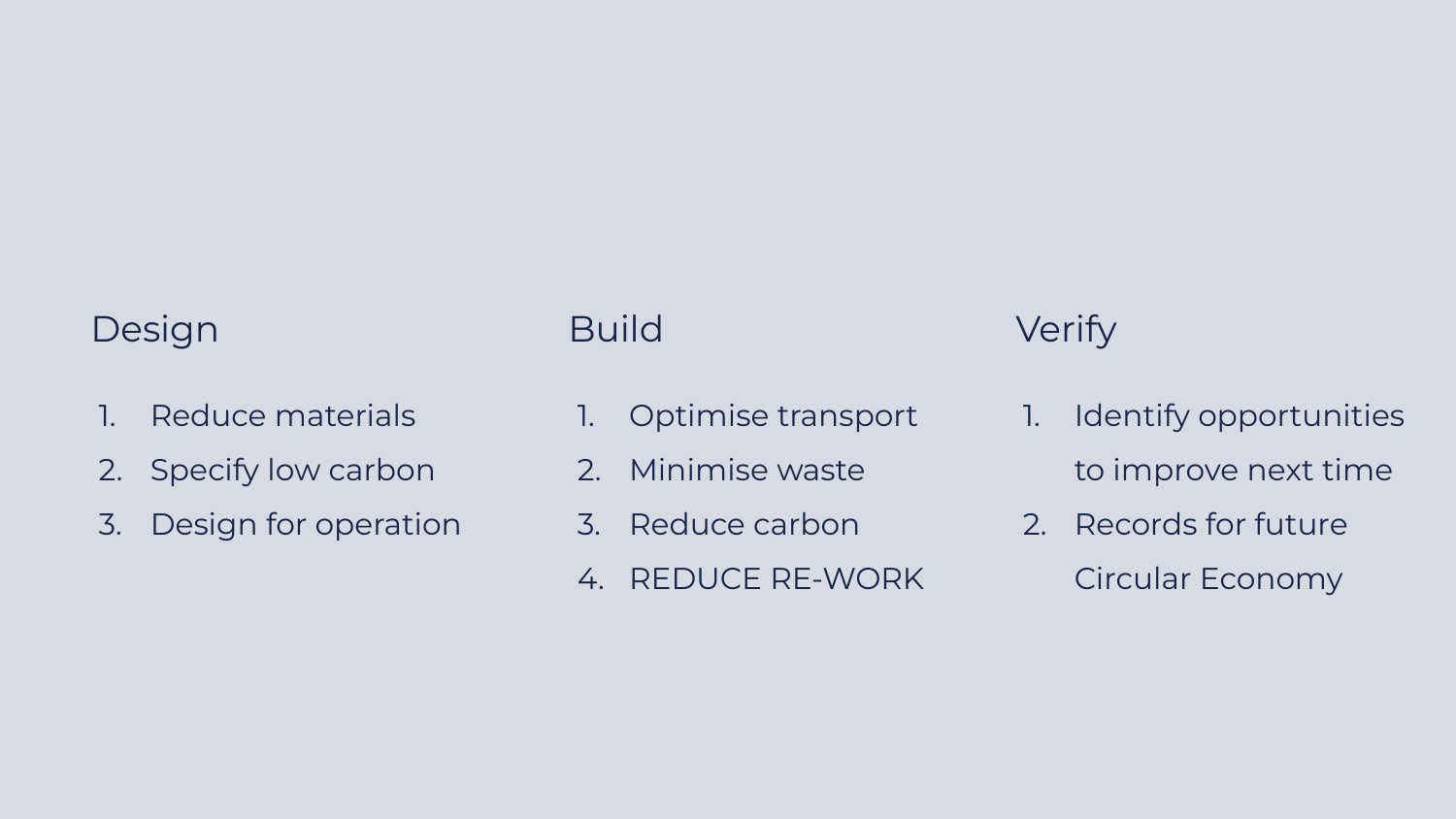

Design
Build
Verify
Reduce materials
Specify low carbon
Design for operation

Optimise transport
Minimise waste
Reduce carbon
REDUCE RE-WORK
Identify opportunities to improve next time
Records for future Circular Economy